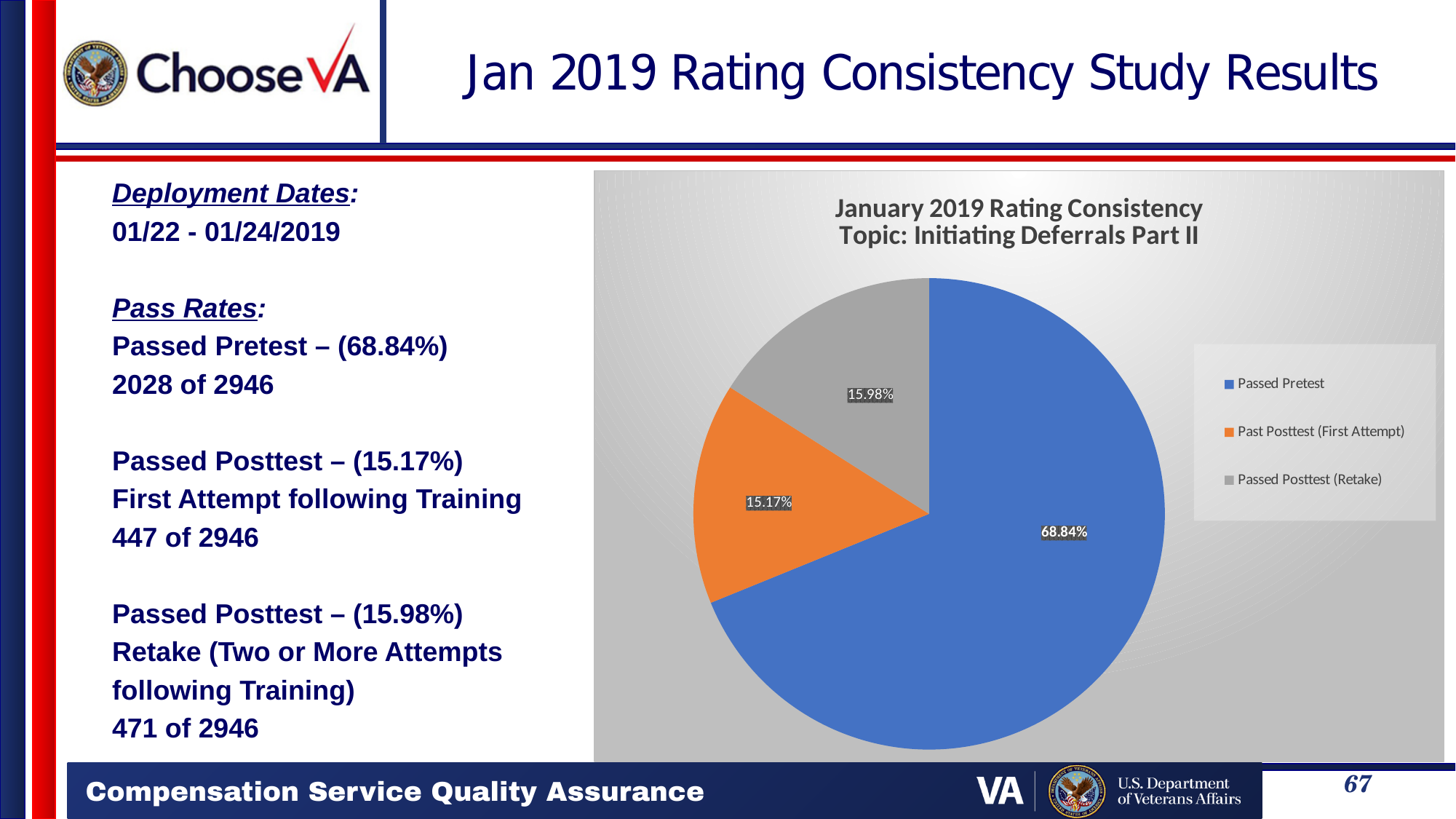

# Jan 2019 Rating Consistency Study Results
Deployment Dates:
01/22 - 01/24/2019

Pass Rates:
Passed Pretest – (68.84%)
2028 of 2946

Passed Posttest – (15.17%)
First Attempt following Training
447 of 2946

Passed Posttest – (15.98%)
Retake (Two or More Attempts
following Training)
471 of 2946

### Chart: January 2019 Rating Consistency
Topic: Initiating Deferrals Part II

| Category |  |
|---|---|
| Passed Pretest | 2028.0 |
| Past Posttest (First Attempt) | 447.0 |
| Passed Posttest (Retake) | 471.0 |
67